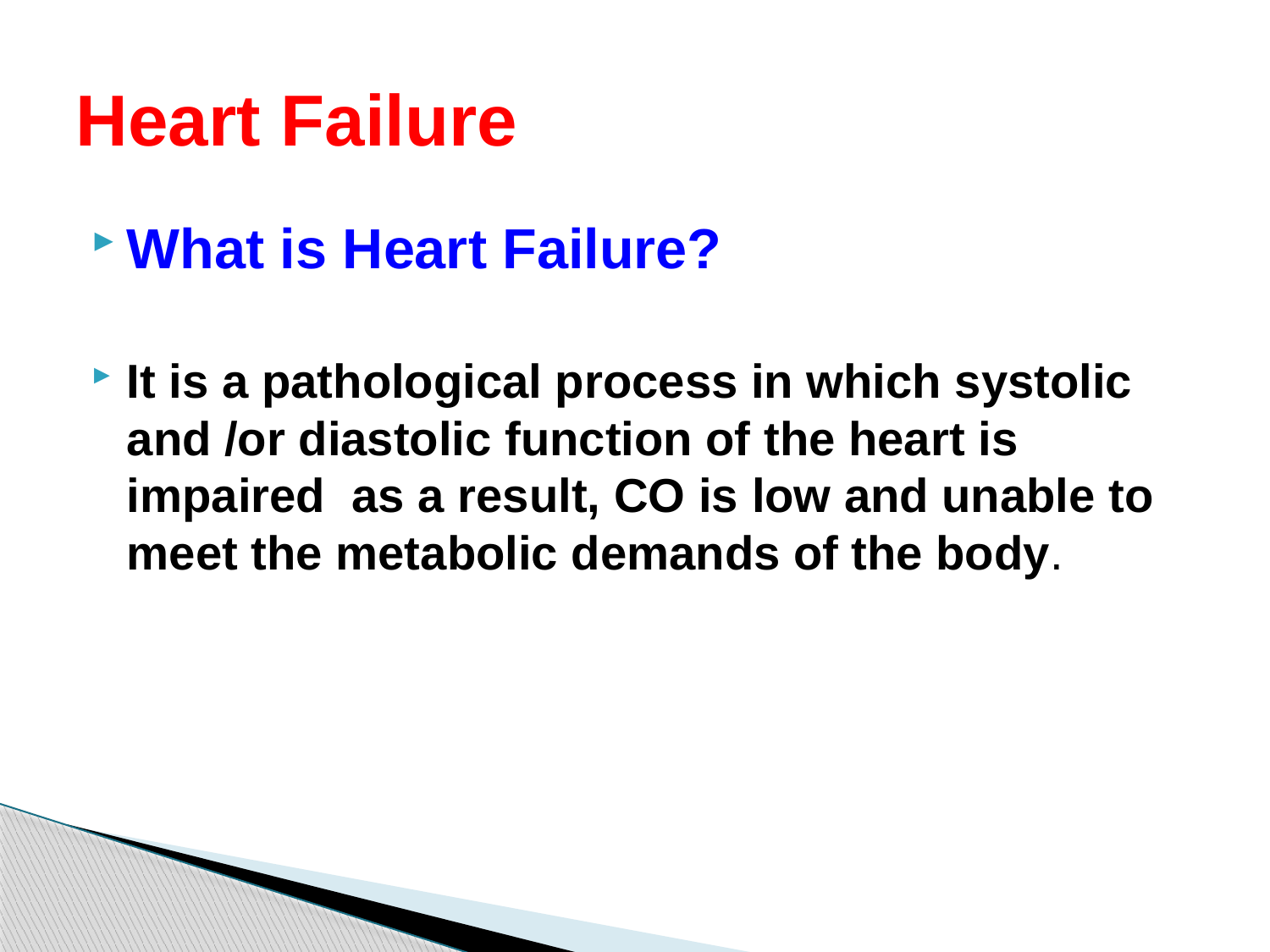

# Heart Failure
What is Heart Failure?

It is a pathological process in which systolic and /or diastolic function of the heart is impaired  as a result, CO is low and unable to meet the metabolic demands of the body.